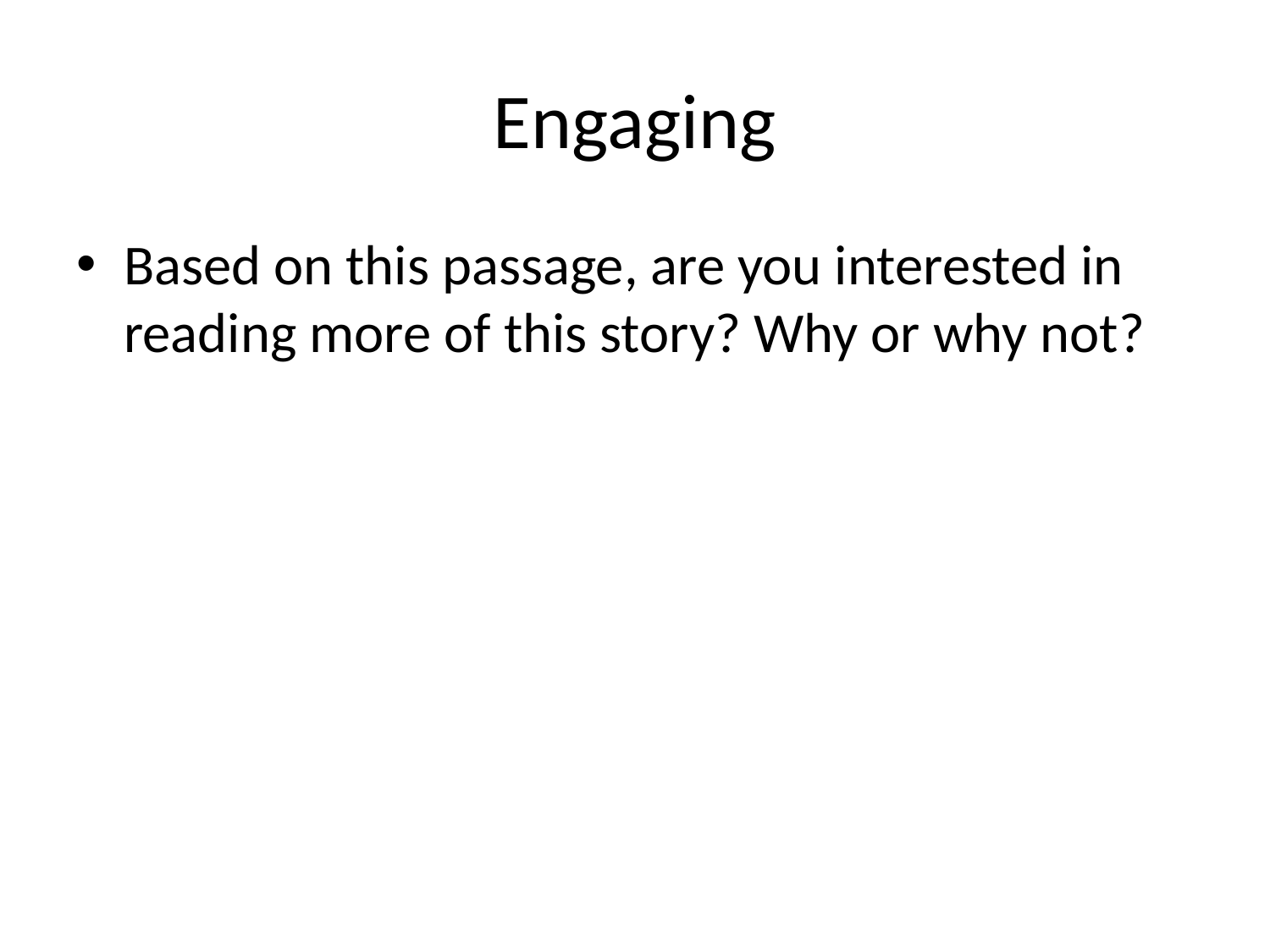

# Engaging
Based on this passage, are you interested in reading more of this story? Why or why not?